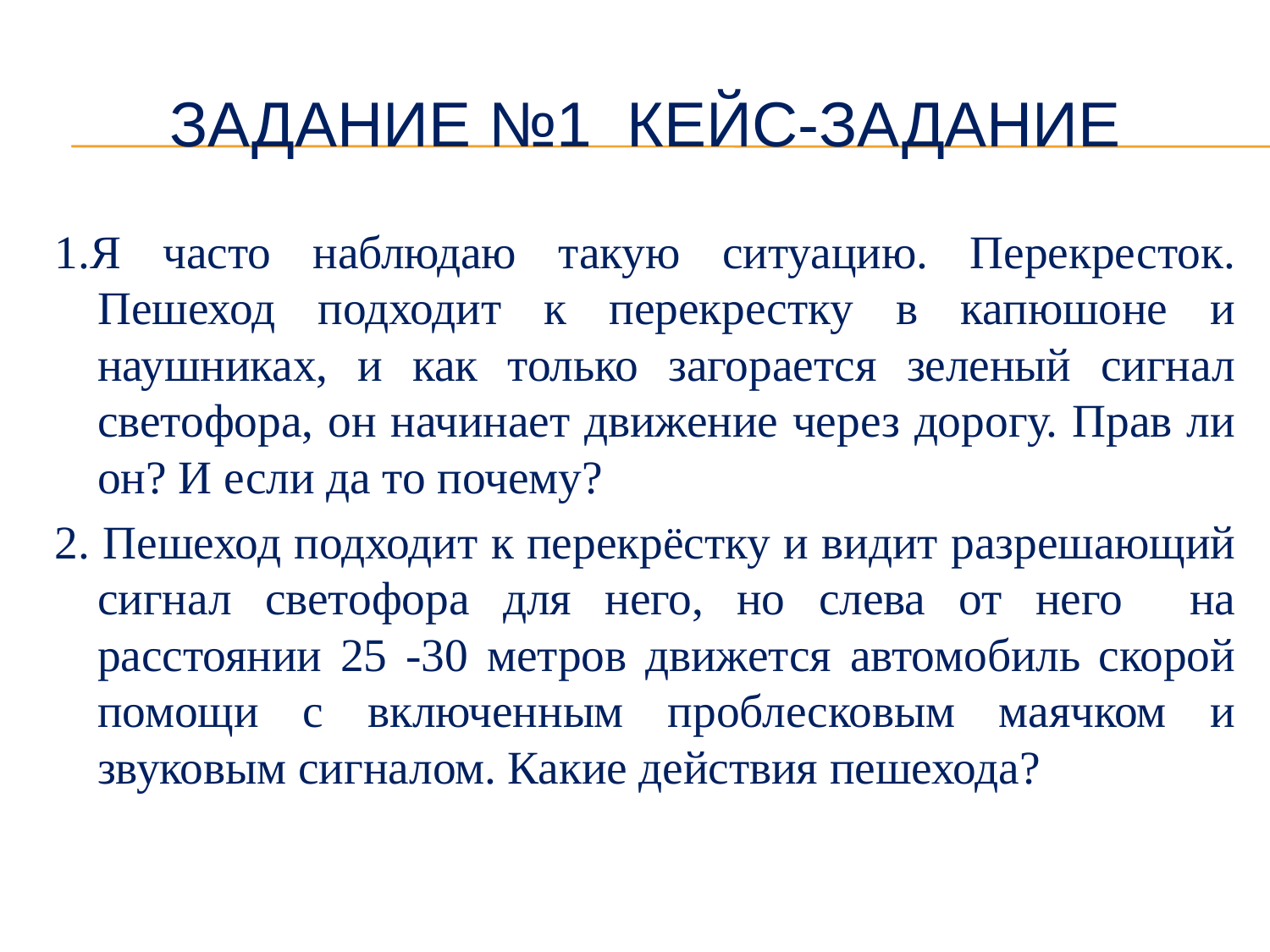

# Задание №1  Кейс-задание
1.Я часто наблюдаю такую ситуацию. Перекресток. Пешеход подходит к перекрестку в капюшоне и наушниках, и как только загорается зеленый сигнал светофора, он начинает движение через дорогу. Прав ли он? И если да то почему?
2. Пешеход подходит к перекрёстку и видит разрешающий сигнал светофора для него, но слева от него  на расстоянии 25 -30 метров движется автомобиль скорой помощи с включенным проблесковым маячком и звуковым сигналом. Какие действия пешехода?